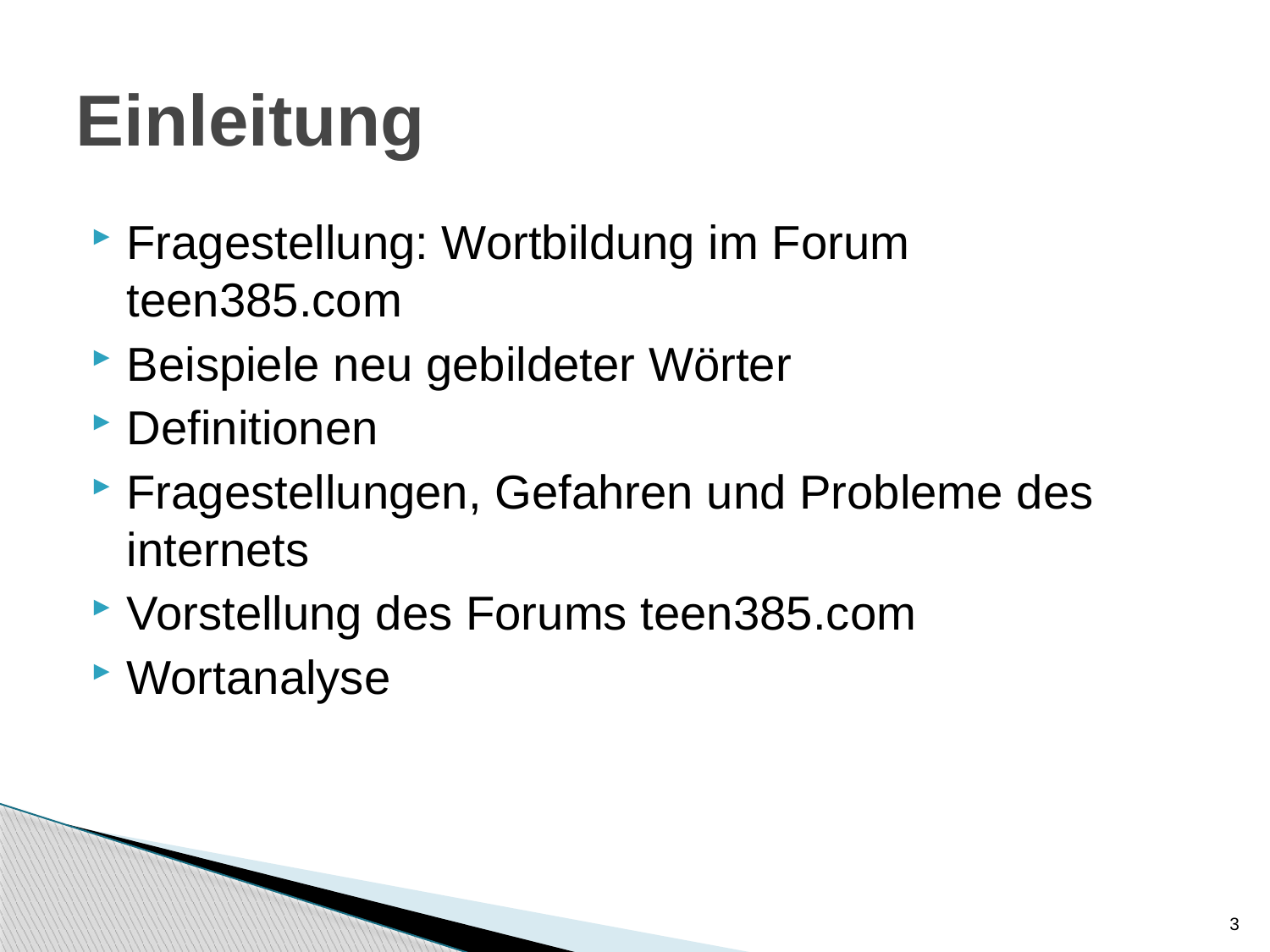

# Einleitung
Fragestellung: Wortbildung im Forum teen385.com
Beispiele neu gebildeter Wörter
Definitionen
Fragestellungen, Gefahren und Probleme des internets
Vorstellung des Forums teen385.com
Wortanalyse

3